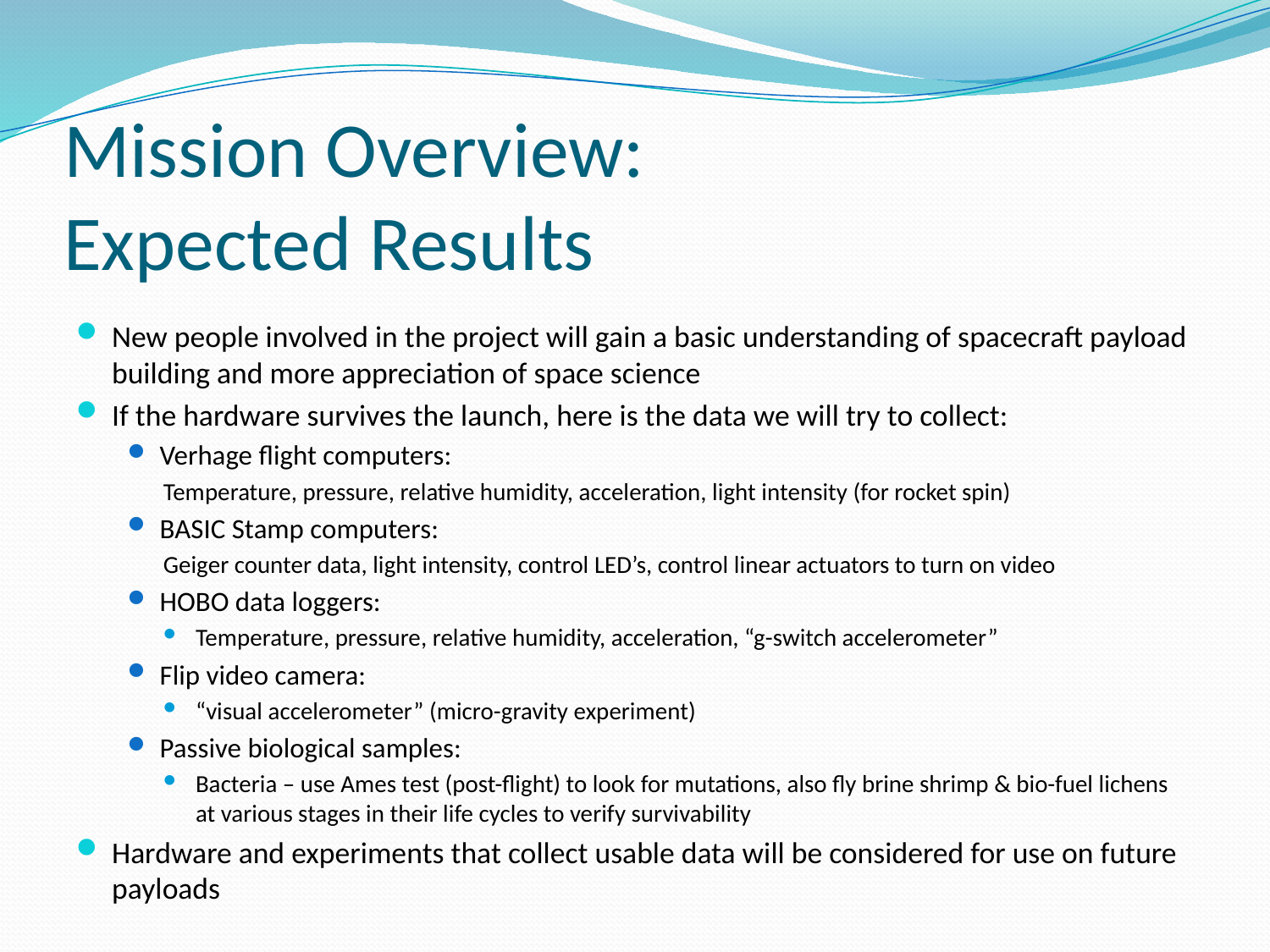

# Mission Overview: Expected Results
New people involved in the project will gain a basic understanding of spacecraft payload building and more appreciation of space science
If the hardware survives the launch, here is the data we will try to collect:
Verhage flight computers:
Temperature, pressure, relative humidity, acceleration, light intensity (for rocket spin)
BASIC Stamp computers:
Geiger counter data, light intensity, control LED’s, control linear actuators to turn on video
HOBO data loggers:
Temperature, pressure, relative humidity, acceleration, “g-switch accelerometer”
Flip video camera:
“visual accelerometer” (micro-gravity experiment)
Passive biological samples:
Bacteria – use Ames test (post-flight) to look for mutations, also fly brine shrimp & bio-fuel lichens at various stages in their life cycles to verify survivability
Hardware and experiments that collect usable data will be considered for use on future payloads